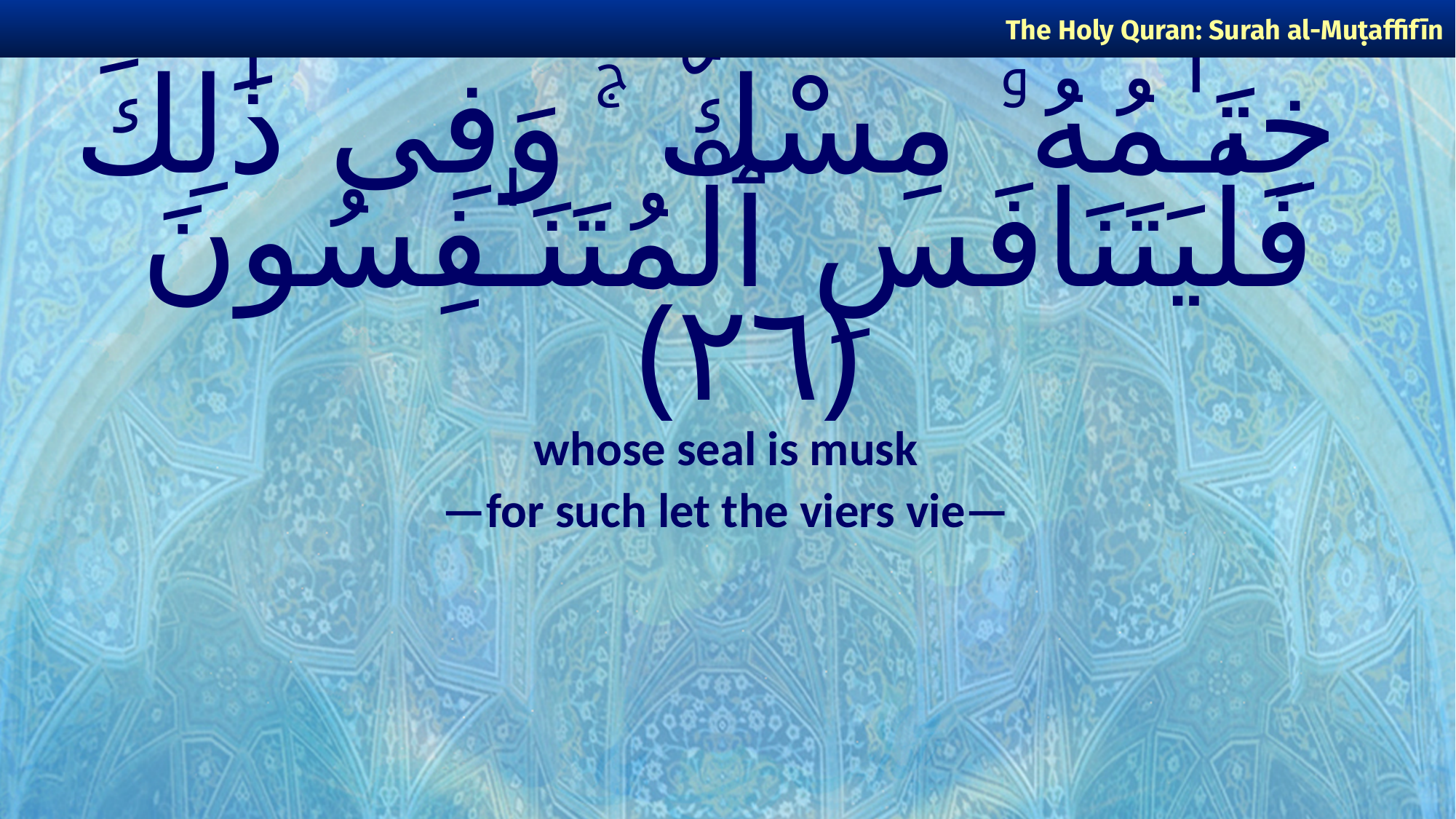

The Holy Quran: Surah al-Muṭaffifīn
# خِتَـٰمُهُۥ مِسْكٌ ۚ وَفِى ذَٰلِكَ فَلْيَتَنَافَسِ ٱلْمُتَنَـٰفِسُونَ ﴿٢٦﴾
whose seal is musk
—for such let the viers vie—